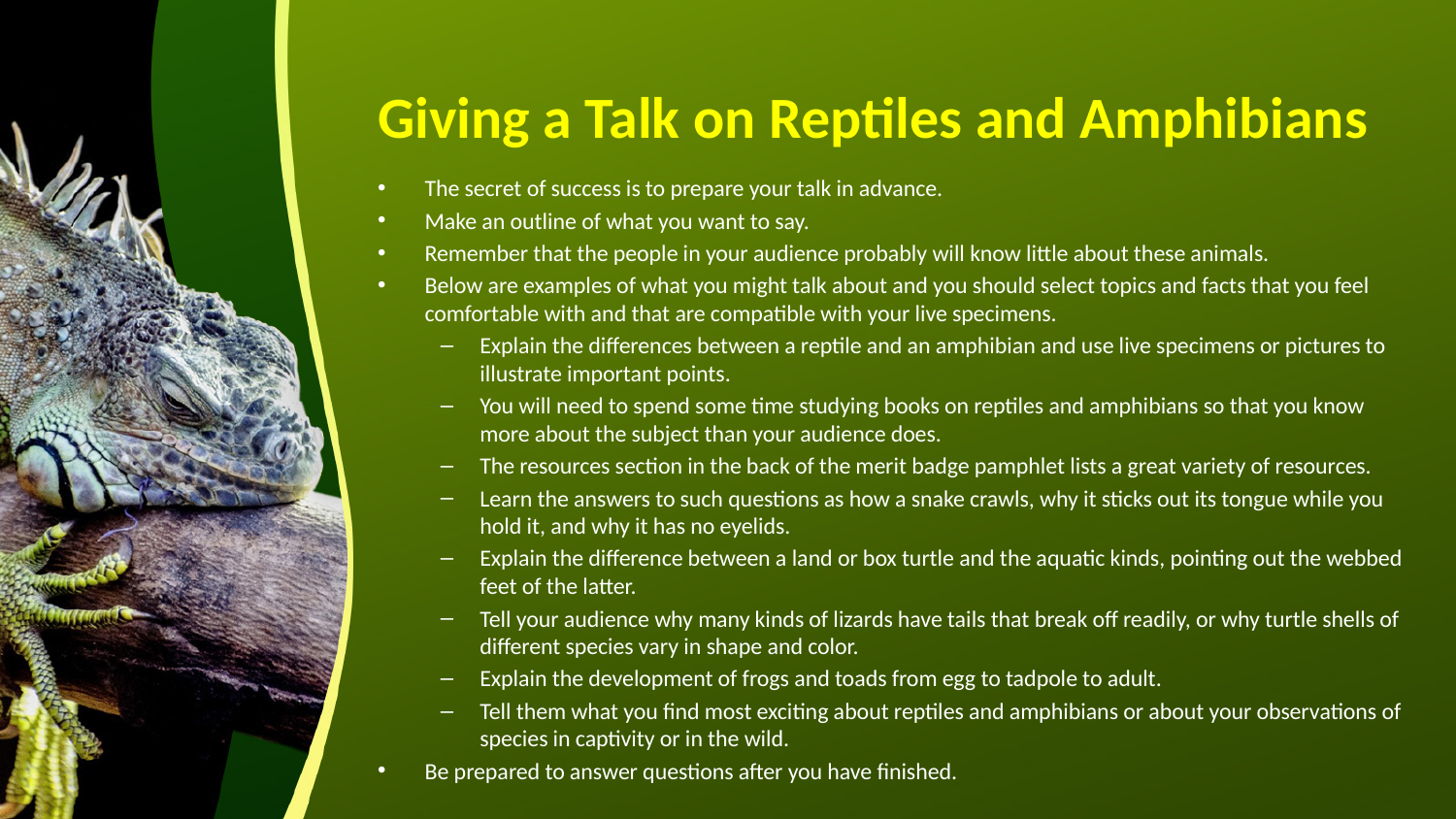

# Giving a Talk on Reptiles and Amphibians
The secret of success is to prepare your talk in advance.
Make an outline of what you want to say.
Remember that the people in your audience probably will know little about these animals.
Below are examples of what you might talk about and you should select topics and facts that you feel comfortable with and that are compatible with your live specimens.
Explain the differences between a reptile and an amphibian and use live specimens or pictures to illustrate important points.
You will need to spend some time studying books on reptiles and amphibians so that you know more about the subject than your audience does.
The resources section in the back of the merit badge pamphlet lists a great variety of resources.
Learn the answers to such questions as how a snake crawls, why it sticks out its tongue while you hold it, and why it has no eyelids.
Explain the difference between a land or box turtle and the aquatic kinds, pointing out the webbed feet of the latter.
Tell your audience why many kinds of lizards have tails that break off readily, or why turtle shells of different species vary in shape and color.
Explain the development of frogs and toads from egg to tadpole to adult.
Tell them what you find most exciting about reptiles and amphibians or about your observations of species in captivity or in the wild.
Be prepared to answer questions after you have finished.